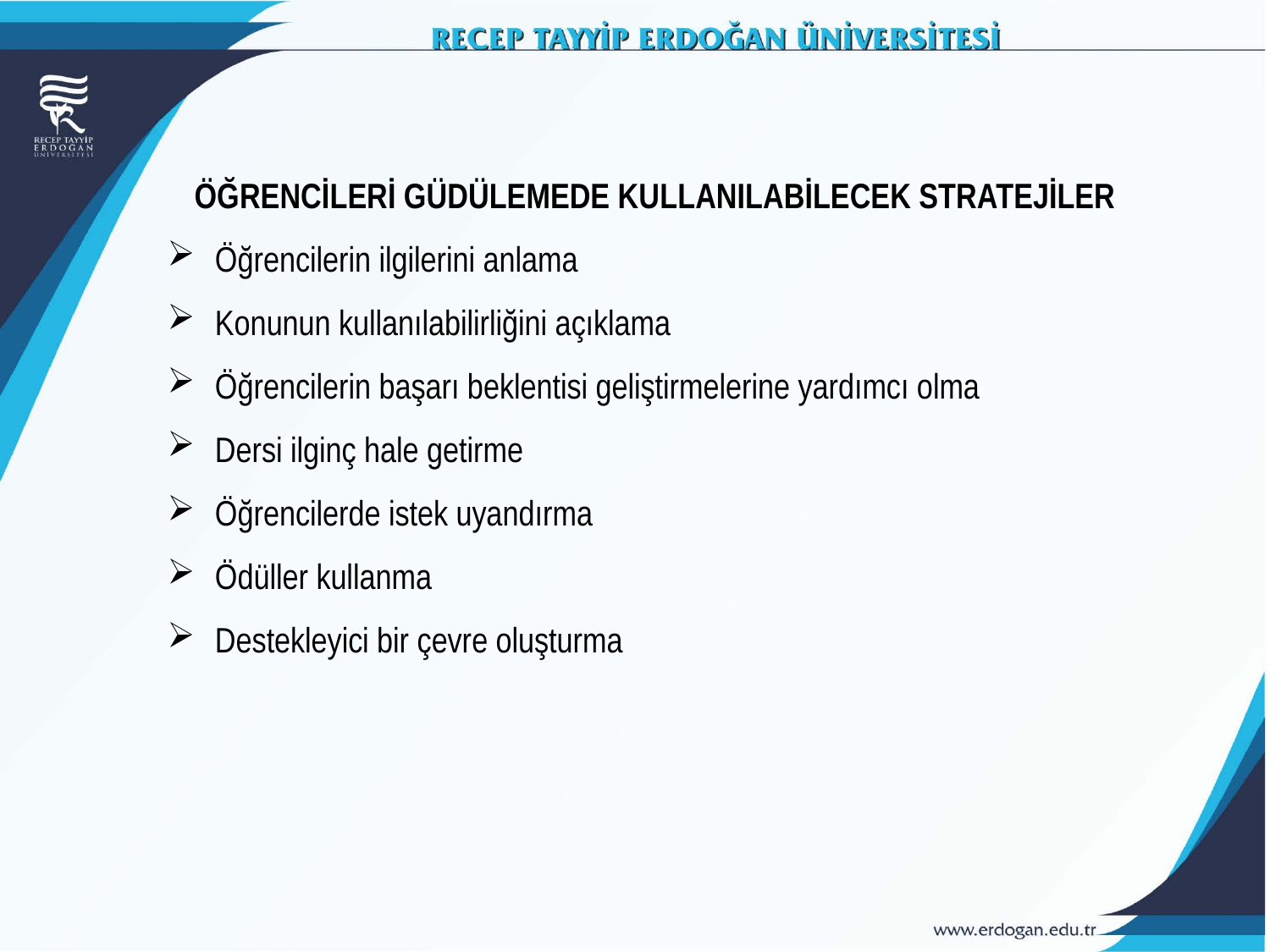

ÖĞRENCİLERİ GÜDÜLEMEDE KULLANILABİLECEK STRATEJİLER
Öğrencilerin ilgilerini anlama
Konunun kullanılabilirliğini açıklama
Öğrencilerin başarı beklentisi geliştirmelerine yardımcı olma
Dersi ilginç hale getirme
Öğrencilerde istek uyandırma
Ödüller kullanma
Destekleyici bir çevre oluşturma